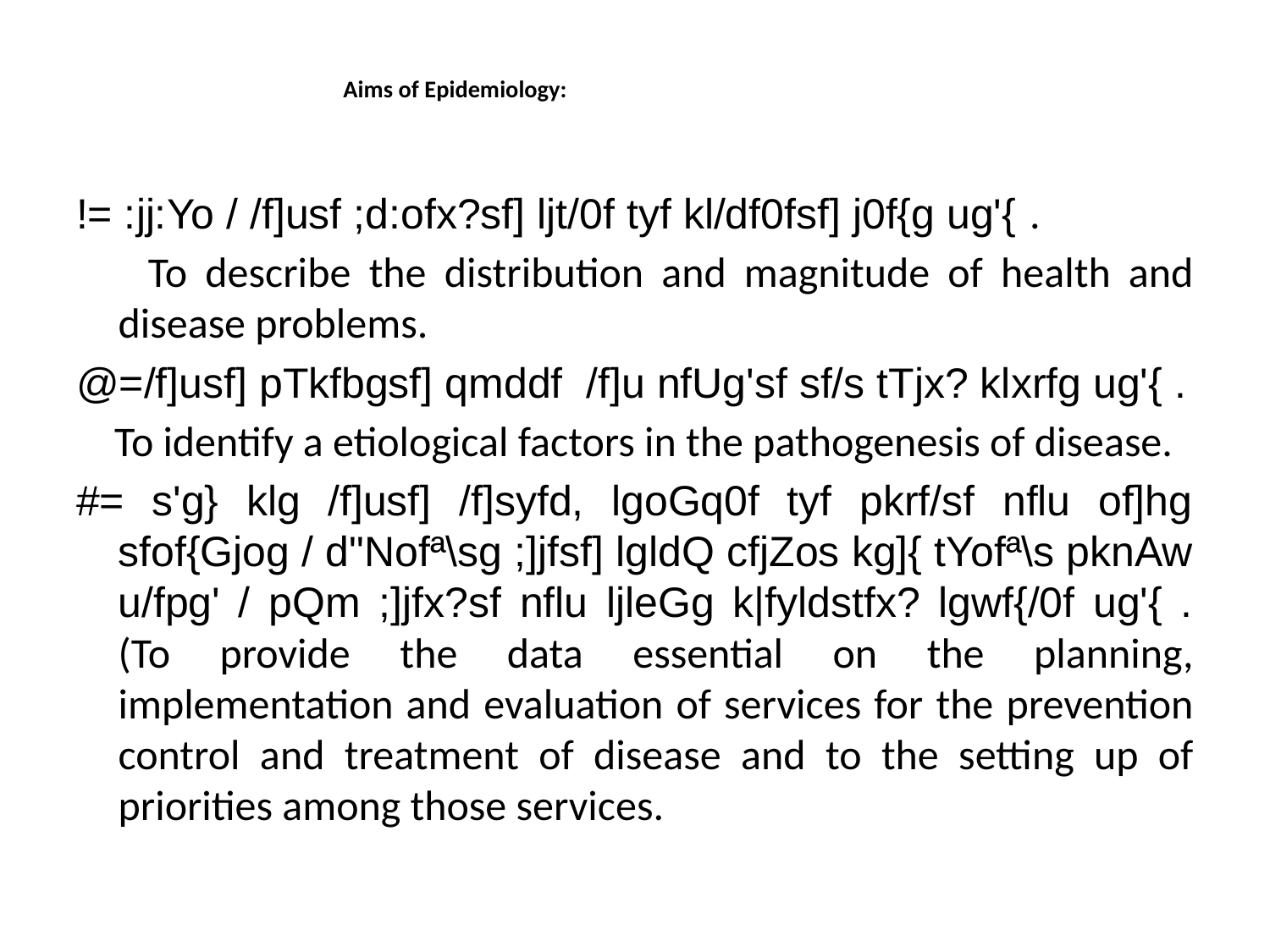

# Aims of Epidemiology:
!= :jj:Yo / /f]usf ;d:ofx?sf] ljt/0f tyf kl/df0fsf] j0f{g ug'{ .
    To describe the distribution and magnitude of health and disease problems.
@=/f]usf] pTkfbgsf] qmddf  /f]u nfUg'sf sf/s tTjx? klxrfg ug'{ .
    To identify a etiological factors in the pathogenesis of disease.
#= s'g} klg /f]usf] /f]syfd, lgoGq0f tyf pkrf/sf nflu of]hg sfof{Gjog / d"Nofª\sg ;]jfsf] lgldQ cfjZos kg]{ tYofª\s pknAw u/fpg' / pQm ;]jfx?sf nflu ljleGg k|fyldstfx? lgwf{/0f ug'{ . (To provide the data essential on the planning, implementation and evaluation of services for the prevention control and treatment of disease and to the setting up of priorities among those services.